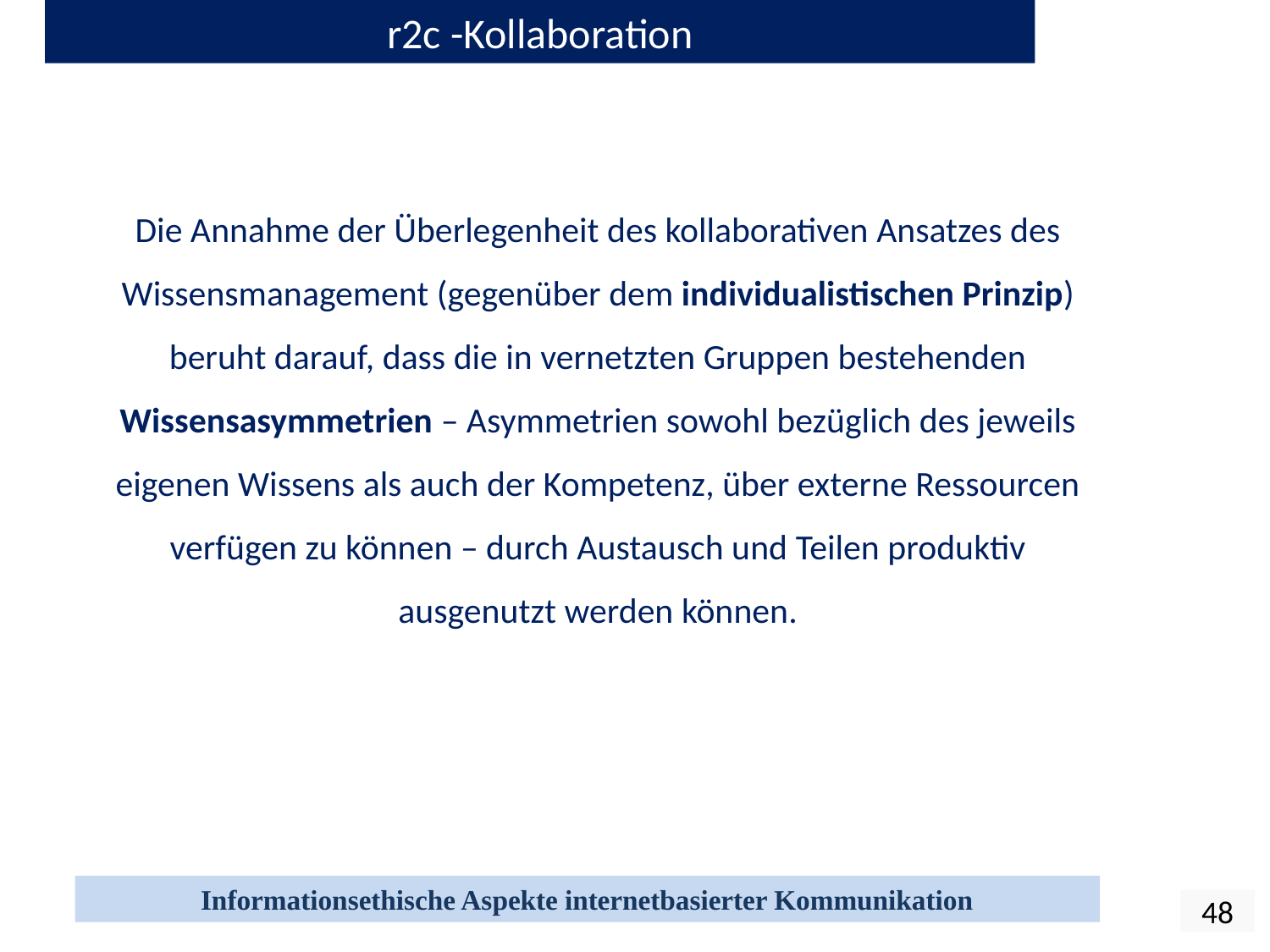

r2c -Kollaboration
Die Annahme der Überlegenheit des kollaborativen Ansatzes des Wissensmanagement (gegenüber dem individualistischen Prinzip) beruht darauf, dass die in vernetzten Gruppen bestehenden Wissensasymmetrien – Asymmetrien sowohl bezüglich des jeweils eigenen Wissens als auch der Kompetenz, über externe Ressourcen verfügen zu können – durch Austausch und Teilen produktiv ausgenutzt werden können.